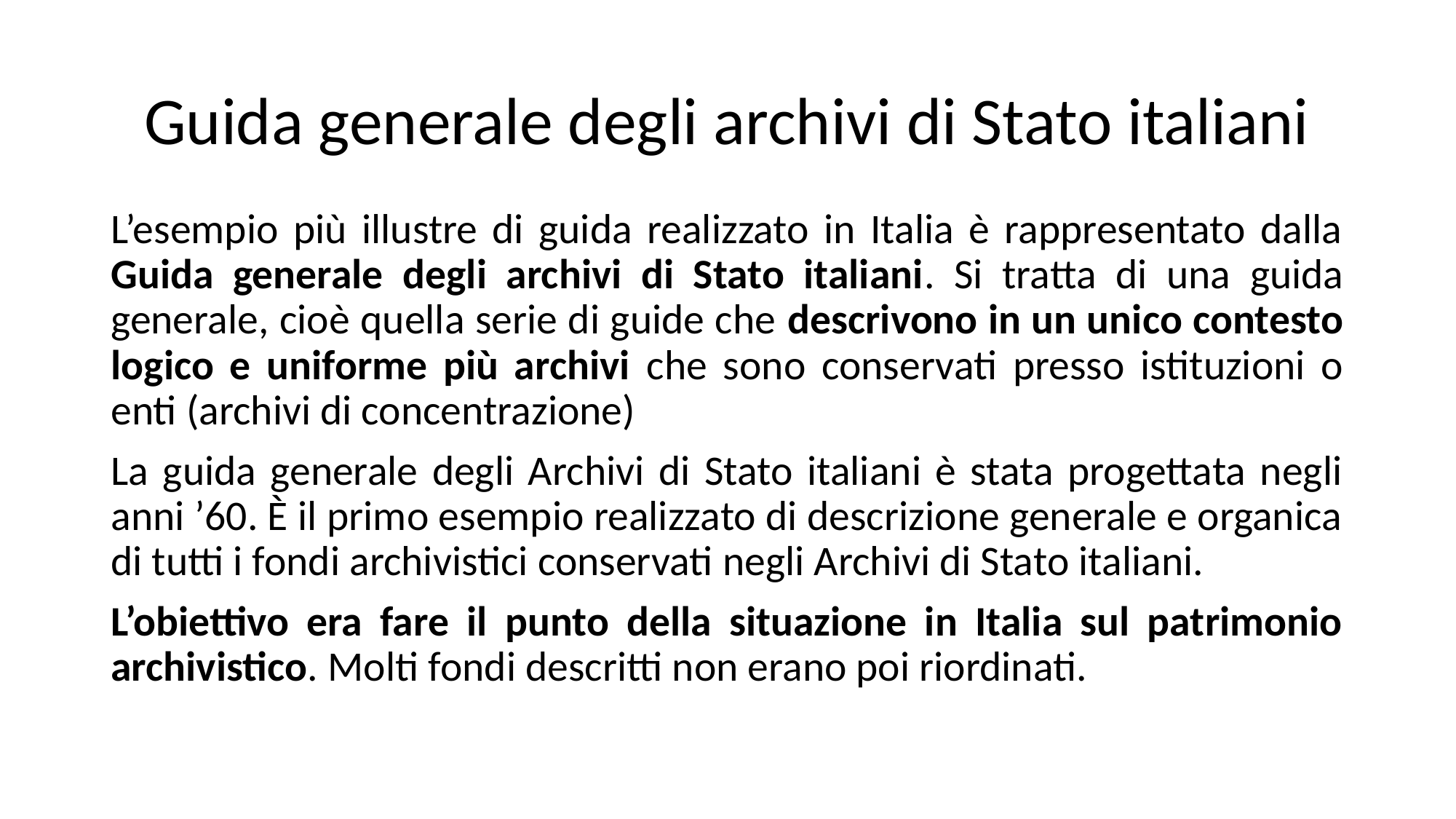

# Guida generale degli archivi di Stato italiani
L’esempio più illustre di guida realizzato in Italia è rappresentato dalla Guida generale degli archivi di Stato italiani. Si tratta di una guida generale, cioè quella serie di guide che descrivono in un unico contesto logico e uniforme più archivi che sono conservati presso istituzioni o enti (archivi di concentrazione)
La guida generale degli Archivi di Stato italiani è stata progettata negli anni ’60. È il primo esempio realizzato di descrizione generale e organica di tutti i fondi archivistici conservati negli Archivi di Stato italiani.
L’obiettivo era fare il punto della situazione in Italia sul patrimonio archivistico. Molti fondi descritti non erano poi riordinati.